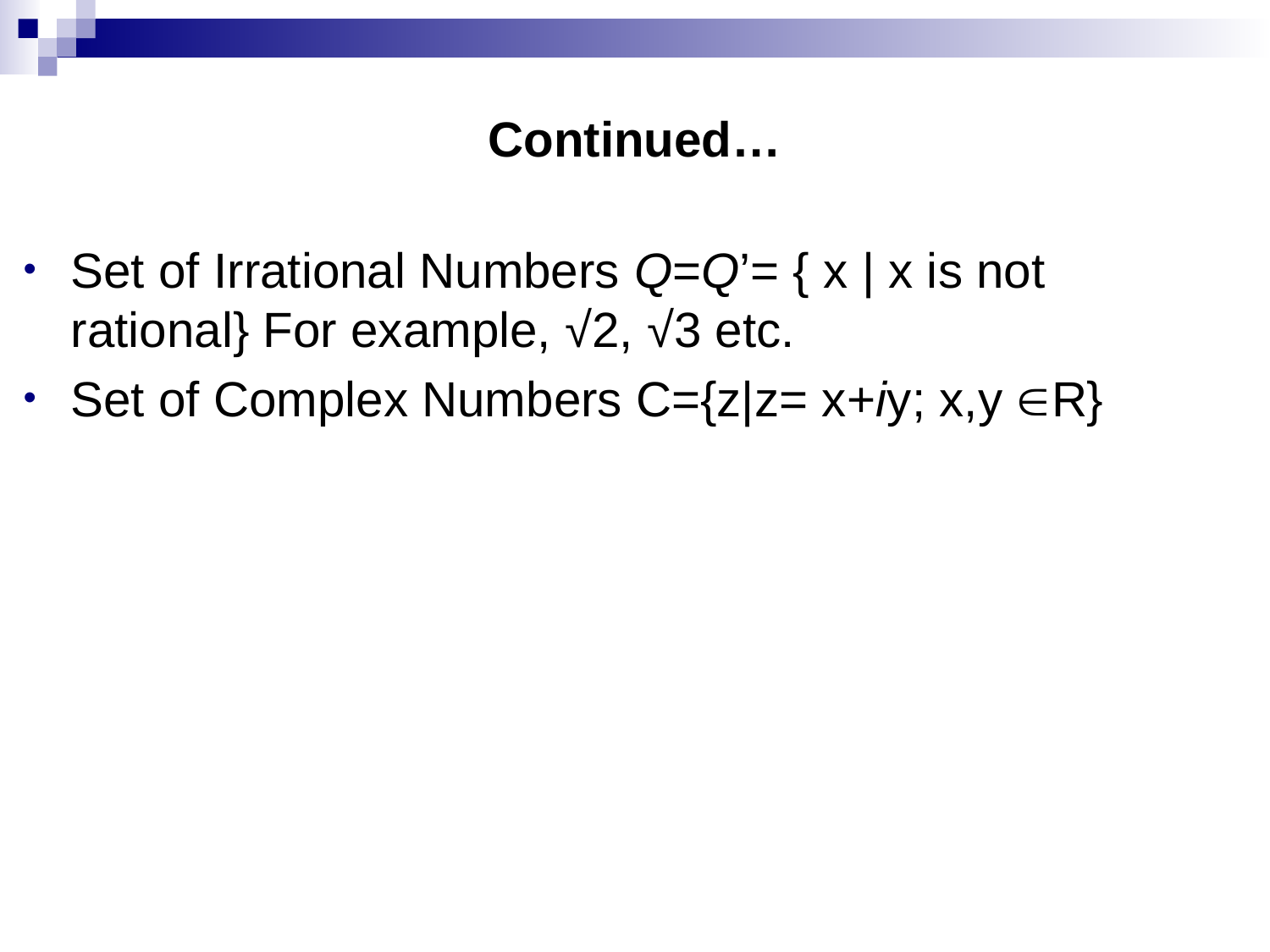

# Continued…
Set of Irrational Numbers Q=Q’= { x | x is not rational} For example, √2, √3 etc.
Set of Complex Numbers C={z|z= x+iy; x,y ∈R}